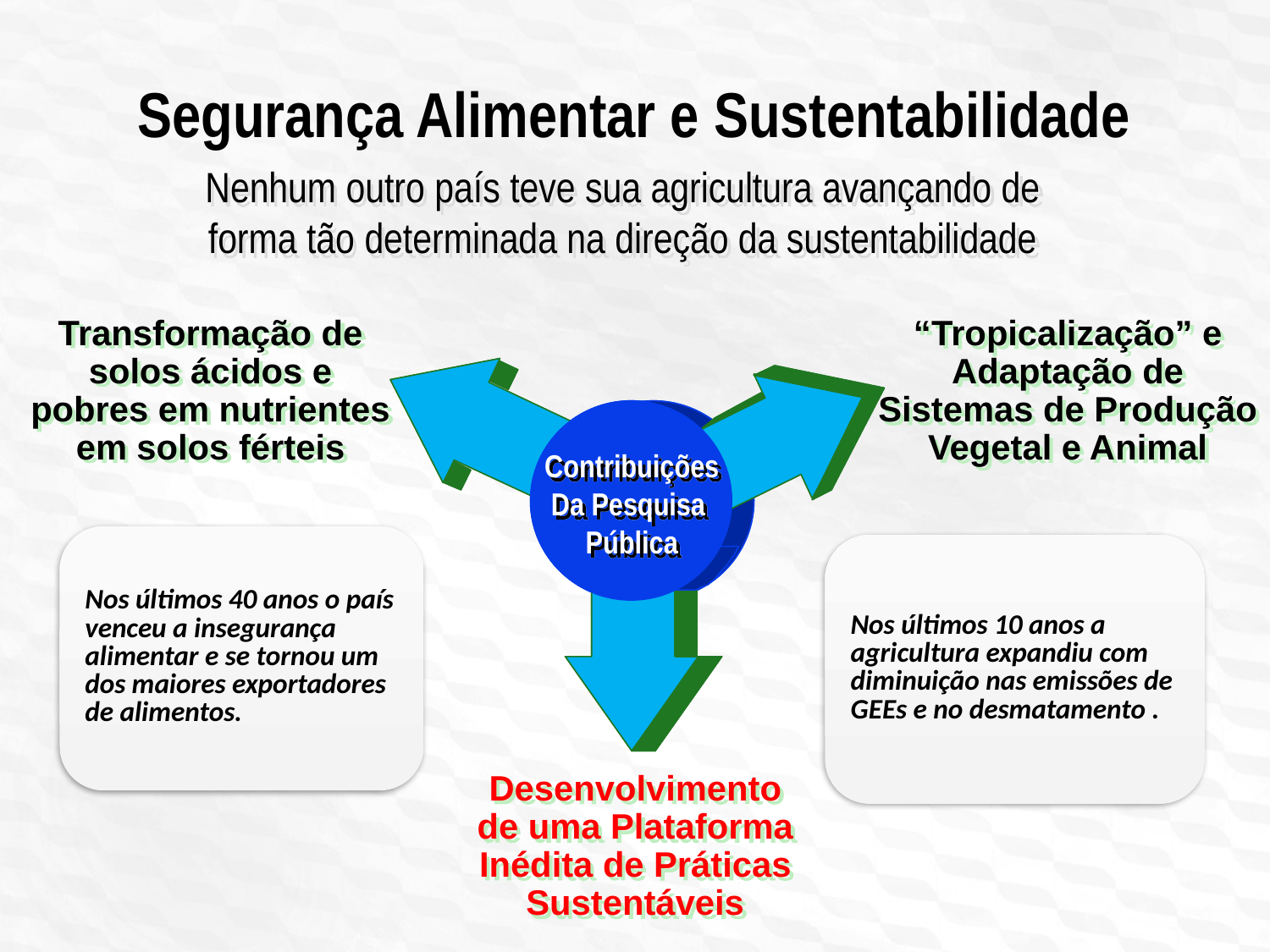

Segurança Alimentar e Sustentabilidade
Nenhum outro país teve sua agricultura avançando de forma tão determinada na direção da sustentabilidade
Transformação de solos ácidos e pobres em nutrientes em solos férteis
“Tropicalização” e Adaptação de Sistemas de Produção Vegetal e Animal

Contribuições
Da Pesquisa
Pública

Prioridades
Prioridades

Nos últimos 40 anos o país venceu a insegurança alimentar e se tornou um dos maiores exportadores de alimentos.

Nos últimos 10 anos a agricultura expandiu com diminuição nas emissões de GEEs e no desmatamento .
Desenvolvimento de uma Plataforma Inédita de Práticas Sustentáveis